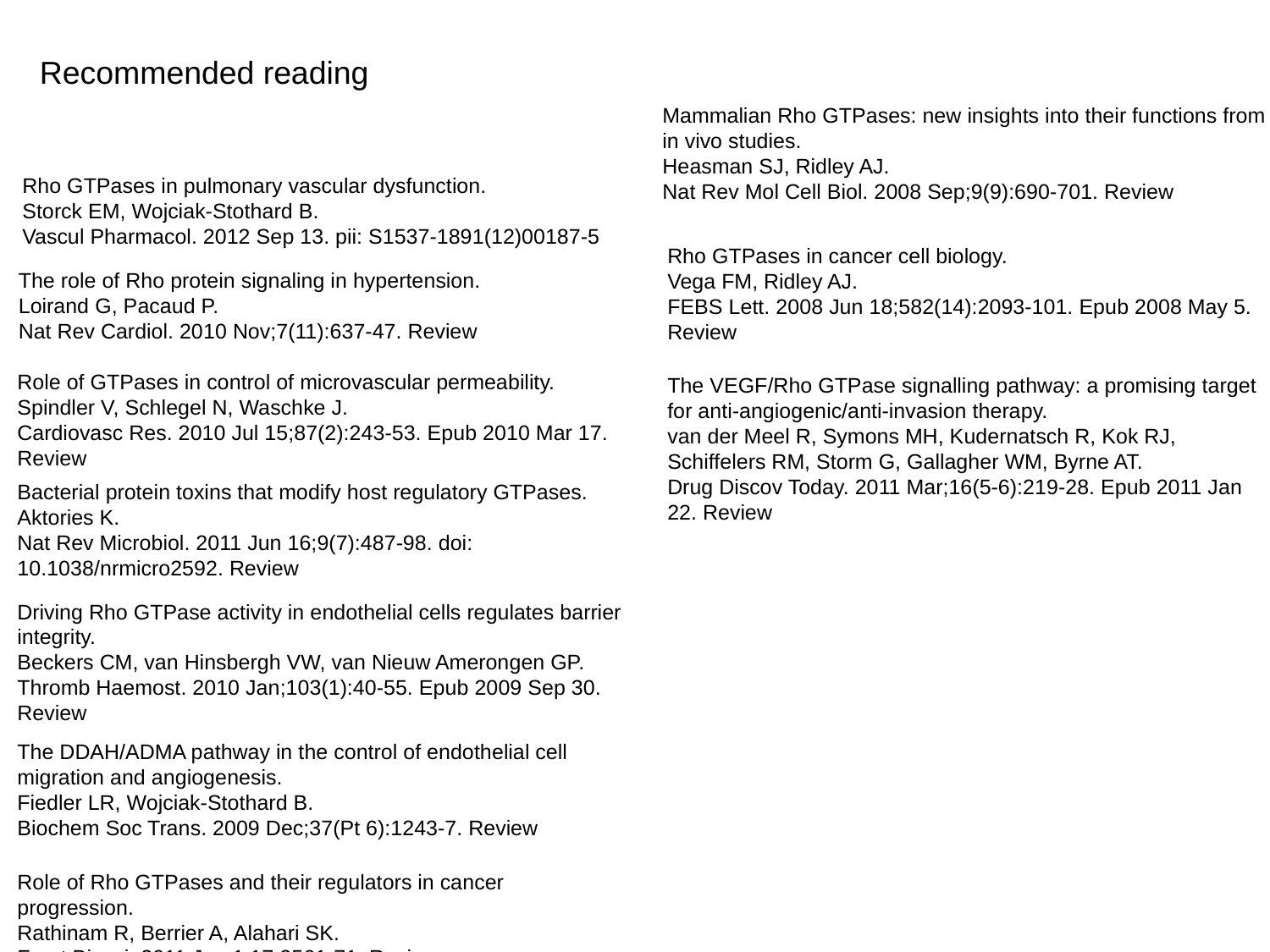

Recommended reading
Mammalian Rho GTPases: new insights into their functions from in vivo studies.
Heasman SJ, Ridley AJ.
Nat Rev Mol Cell Biol. 2008 Sep;9(9):690-701. Review
Rho GTPases in pulmonary vascular dysfunction.
Storck EM, Wojciak-Stothard B.
Vascul Pharmacol. 2012 Sep 13. pii: S1537-1891(12)00187-5

The role of Rho protein signaling in hypertension.
Loirand G, Pacaud P.
Nat Rev Cardiol. 2010 Nov;7(11):637-47. Review

Rho GTPases in cancer cell biology.
Vega FM, Ridley AJ.
FEBS Lett. 2008 Jun 18;582(14):2093-101. Epub 2008 May 5. Review
Role of GTPases in control of microvascular permeability.
Spindler V, Schlegel N, Waschke J.
Cardiovasc Res. 2010 Jul 15;87(2):243-53. Epub 2010 Mar 17. Review
The VEGF/Rho GTPase signalling pathway: a promising target for anti-angiogenic/anti-invasion therapy.
van der Meel R, Symons MH, Kudernatsch R, Kok RJ, Schiffelers RM, Storm G, Gallagher WM, Byrne AT.
Drug Discov Today. 2011 Mar;16(5-6):219-28. Epub 2011 Jan 22. Review
Bacterial protein toxins that modify host regulatory GTPases.
Aktories K.
Nat Rev Microbiol. 2011 Jun 16;9(7):487-98. doi: 10.1038/nrmicro2592. Review
Driving Rho GTPase activity in endothelial cells regulates barrier integrity.
Beckers CM, van Hinsbergh VW, van Nieuw Amerongen GP.
Thromb Haemost. 2010 Jan;103(1):40-55. Epub 2009 Sep 30. Review
The DDAH/ADMA pathway in the control of endothelial cell migration and angiogenesis.
Fiedler LR, Wojciak-Stothard B.
Biochem Soc Trans. 2009 Dec;37(Pt 6):1243-7. Review
Role of Rho GTPases and their regulators in cancer progression.
Rathinam R, Berrier A, Alahari SK.
Front Biosci. 2011 Jun 1;17:2561-71. Review